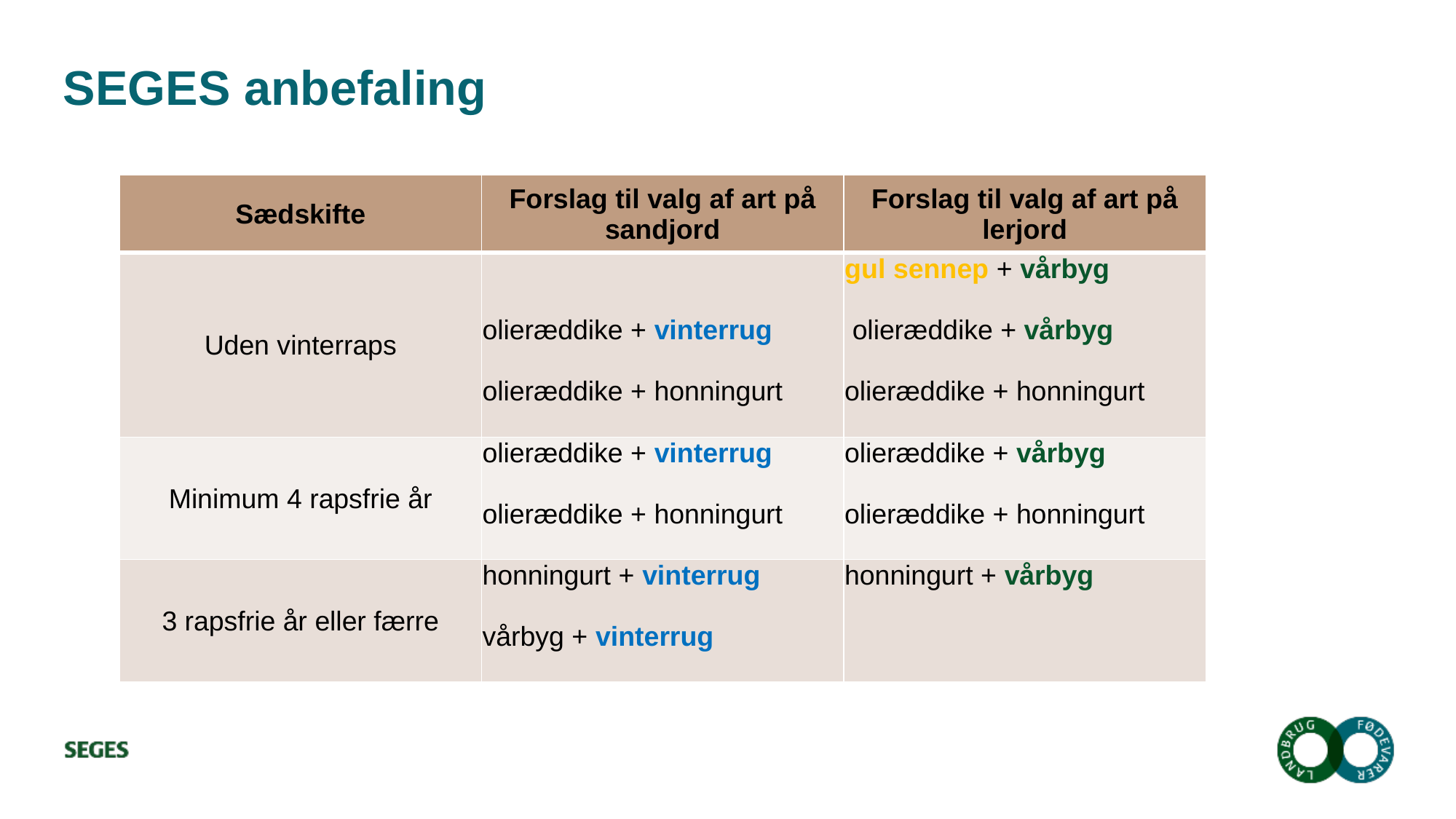

# SEGES anbefaling
| Sædskifte | Forslag til valg af art på sandjord | Forslag til valg af art på lerjord |
| --- | --- | --- |
| Uden vinterraps | olieræddike + vinterrug olieræddike + honningurt | gul sennep + vårbyg olieræddike + vårbyg olieræddike + honningurt |
| Minimum 4 rapsfrie år | olieræddike + vinterrug olieræddike + honningurt | olieræddike + vårbyg olieræddike + honningurt |
| 3 rapsfrie år eller færre | honningurt + vinterrug vårbyg + vinterrug | honningurt + vårbyg |